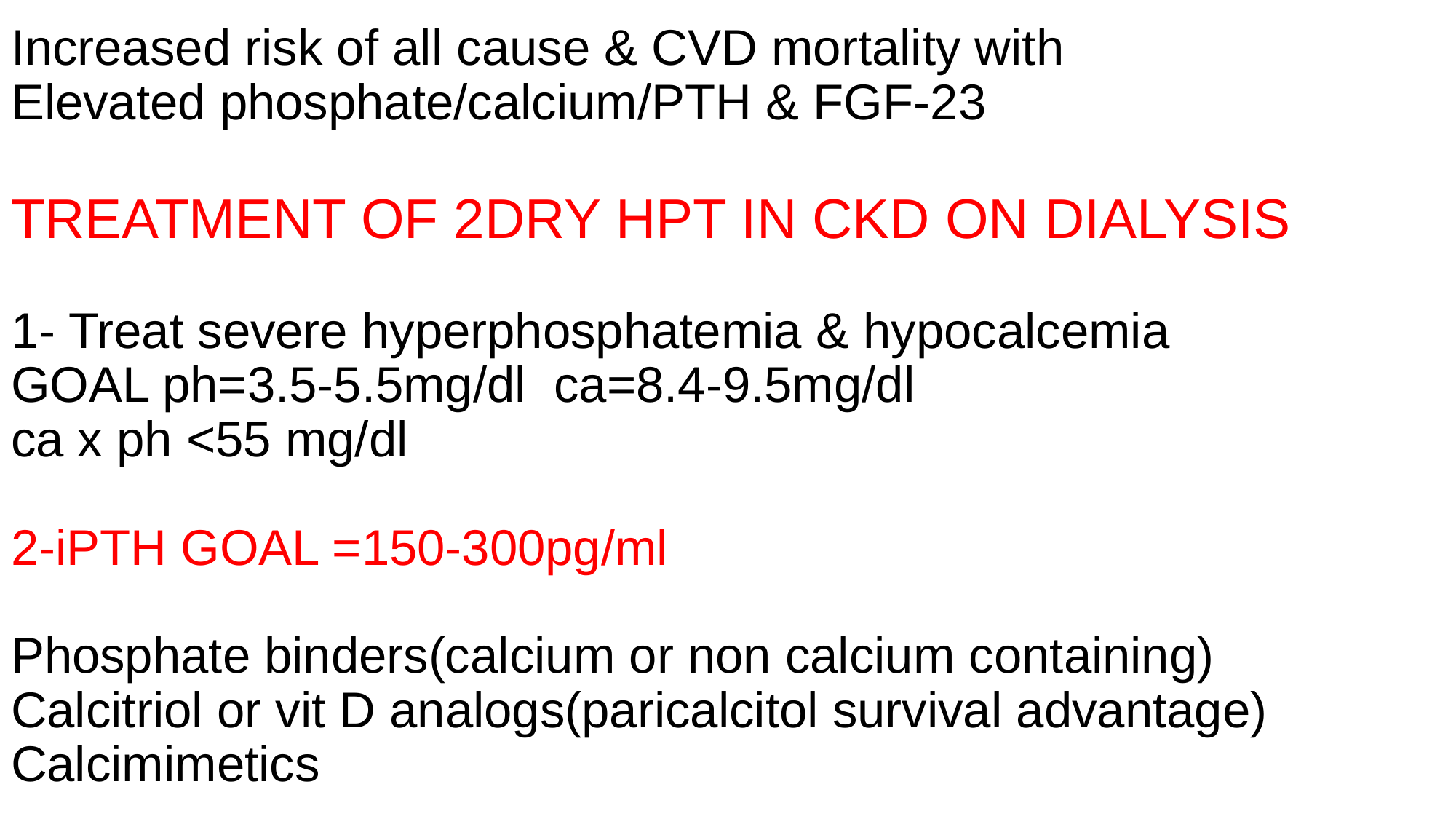

# Increased risk of all cause & CVD mortality with Elevated phosphate/calcium/PTH & FGF-23 TREATMENT OF 2DRY HPT IN CKD ON DIALYSIS 1- Treat severe hyperphosphatemia & hypocalcemia GOAL ph=3.5-5.5mg/dl  ca=8.4-9.5mg/dl ca x ph <55 mg/dl 2-iPTH GOAL =150-300pg/ml Phosphate binders(calcium or non calcium containing) Calcitriol or vit D analogs(paricalcitol survival advantage) Calcimimetics